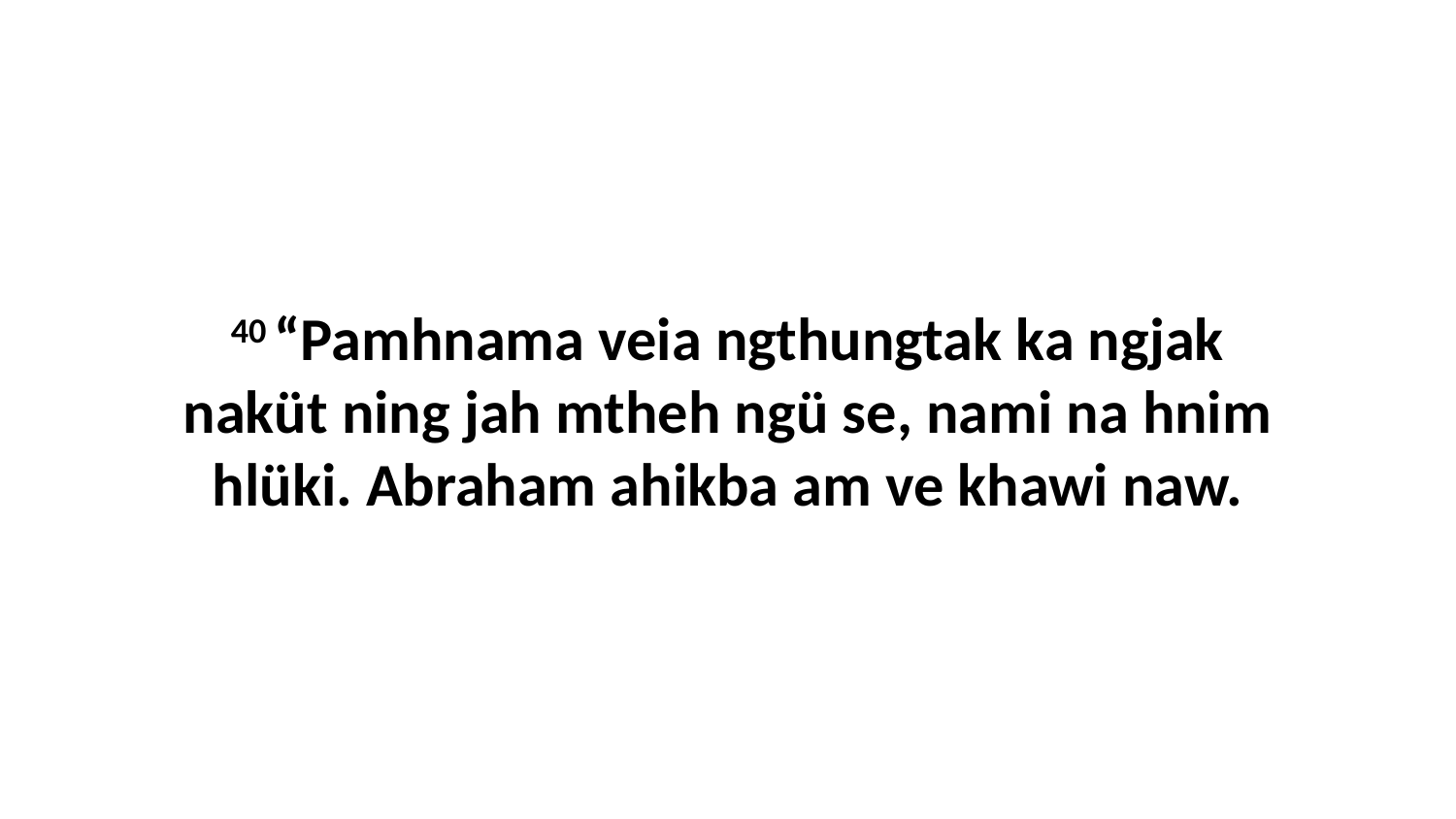

40 “Pamhnama veia ngthungtak ka ngjak naküt ning jah mtheh ngü se, nami na hnim hlüki. Abraham ahikba am ve khawi naw.